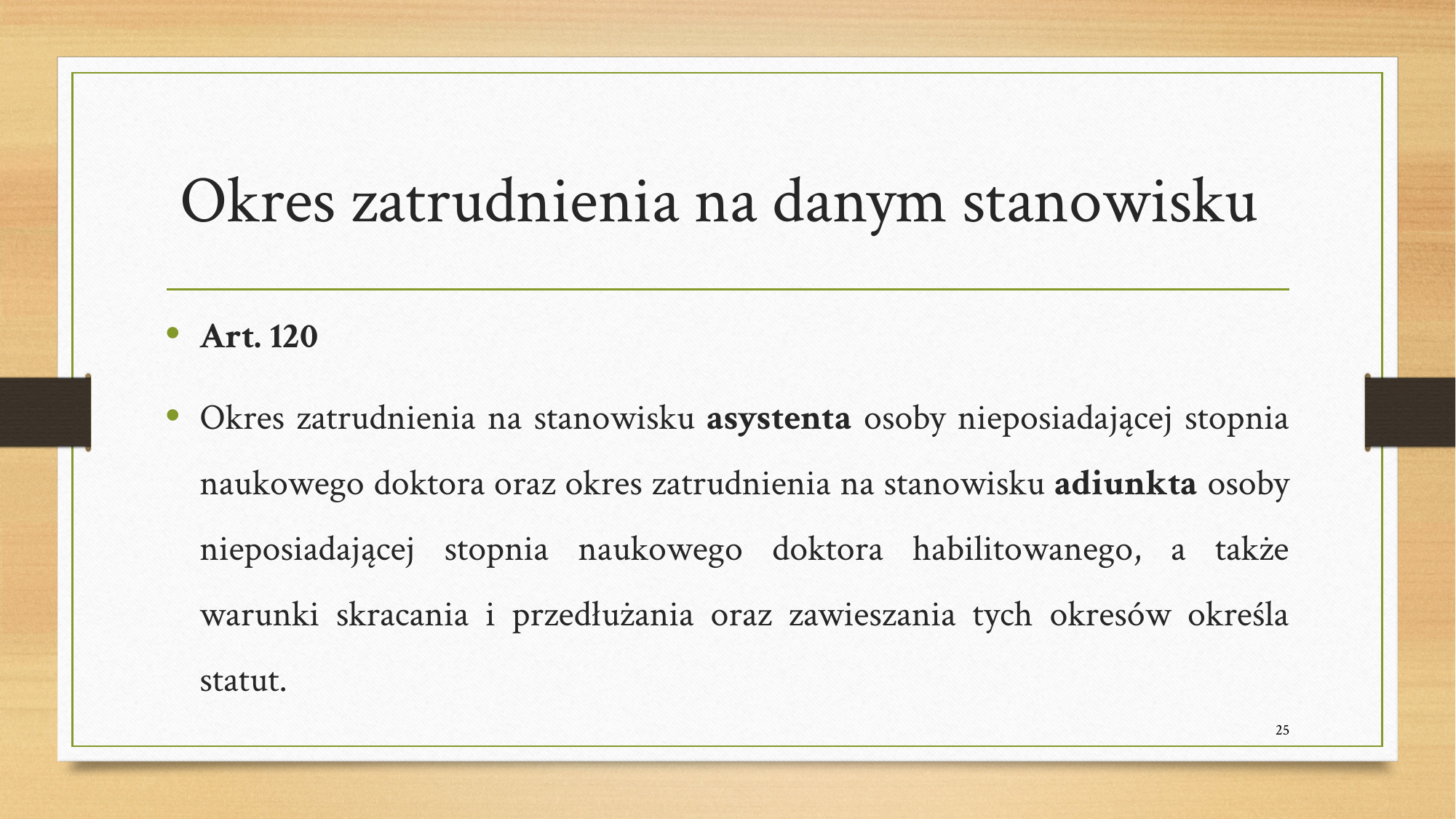

# Okres zatrudnienia na danym stanowisku
Art. 120
Okres zatrudnienia na stanowisku asystenta osoby nieposiadającej stopnia naukowego doktora oraz okres zatrudnienia na stanowisku adiunkta osoby nieposiadającej stopnia naukowego doktora habilitowanego, a także warunki skracania i przedłużania oraz zawieszania tych okresów określa statut.
25